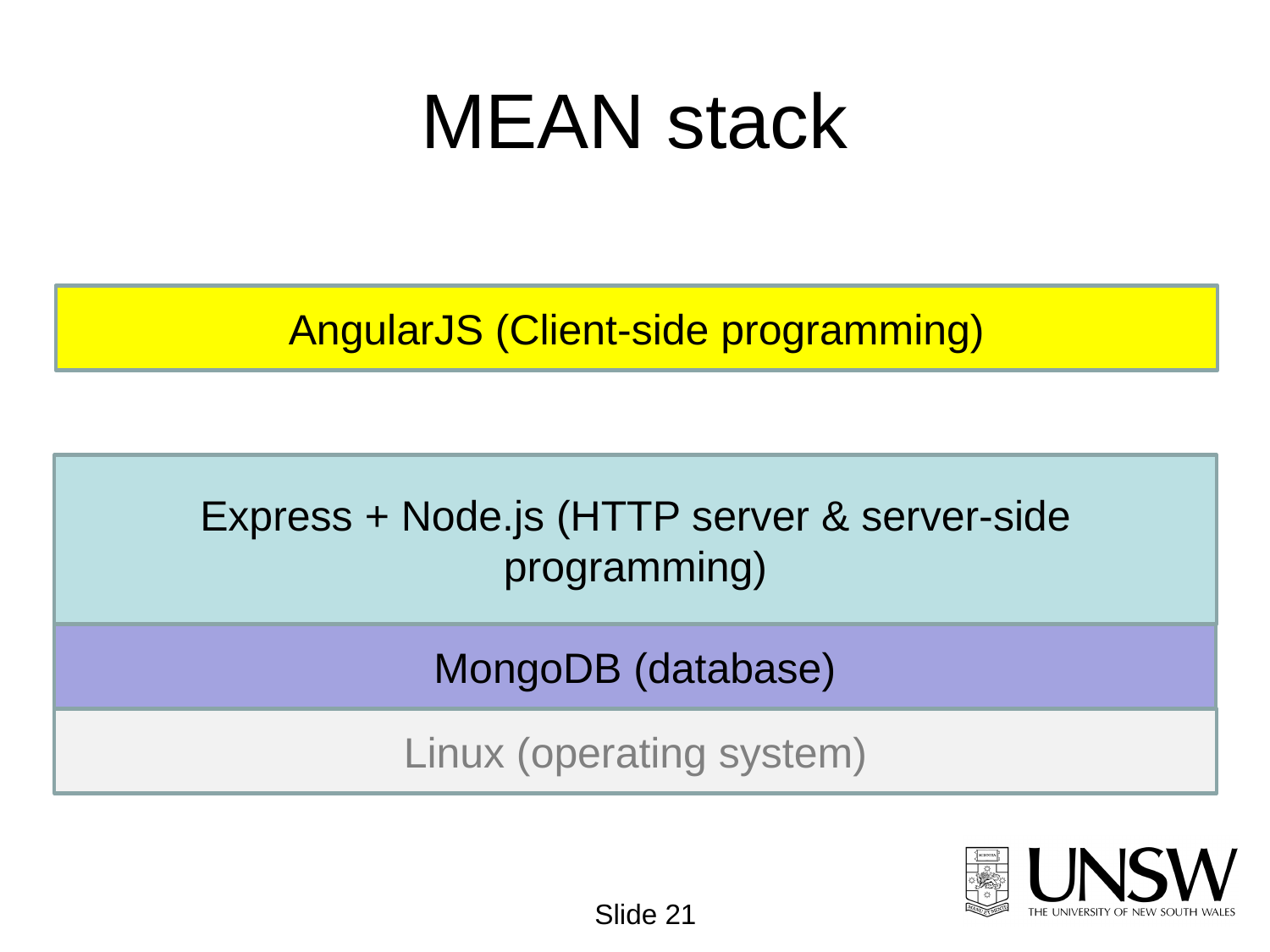

# MEAN stack
AngularJS (Client-side programming)
Express + Node.js (HTTP server & server-side programming)
MongoDB (database)
Linux (operating system)